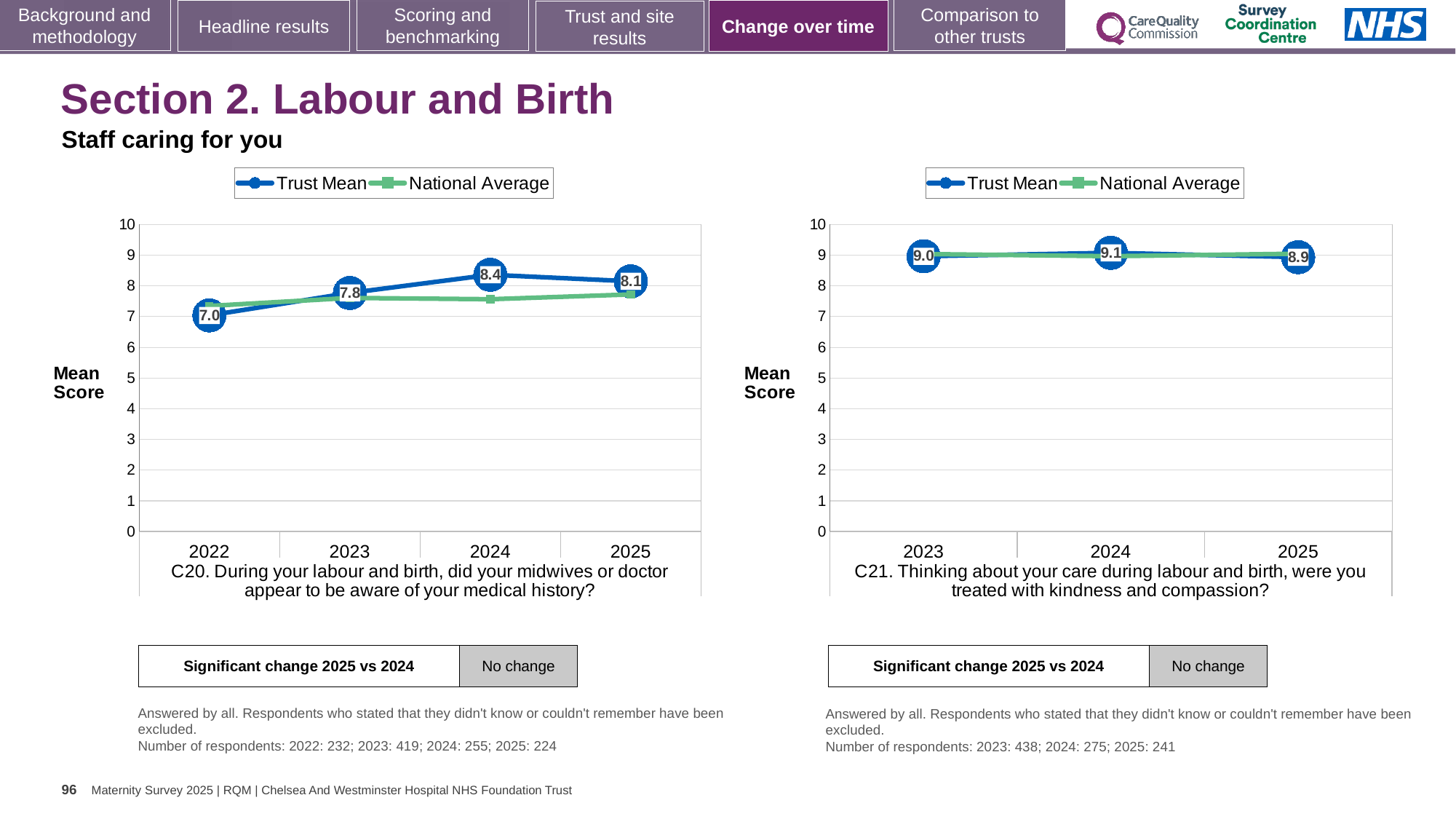

# Section 2. Labour and Birth
Staff caring for you

### Chart

| Category | Trust Mean | National Average |
|---|---|---|
| 2022 | 7.038471482720477 | 7.346653180954848 |
| 2023 | 7.7692667901836 | 7.606904854114396 |
| 2024 | 8.361288810780218 | 7.564923219461404 |
| 2025 | 8.147925606459989 | 7.720061094115055 |

### Chart

| Category | Trust Mean | National Average |
|---|---|---|
| 2023 | 8.964247505173203 | 9.034909252920883 |
| 2024 | 9.074657238355126 | 8.964978293056308 |
| 2025 | 8.933720486851985 | 9.045707248192983 |
| Significant change 2025 vs 2024 | No change |
| --- | --- |
| Significant change 2025 vs 2024 | No change |
| --- | --- |
Answered by all. Respondents who stated that they didn't know or couldn't remember have been excluded.
Number of respondents: 2022: 232; 2023: 419; 2024: 255; 2025: 224
Answered by all. Respondents who stated that they didn't know or couldn't remember have been excluded.
Number of respondents: 2023: 438; 2024: 275; 2025: 241
96